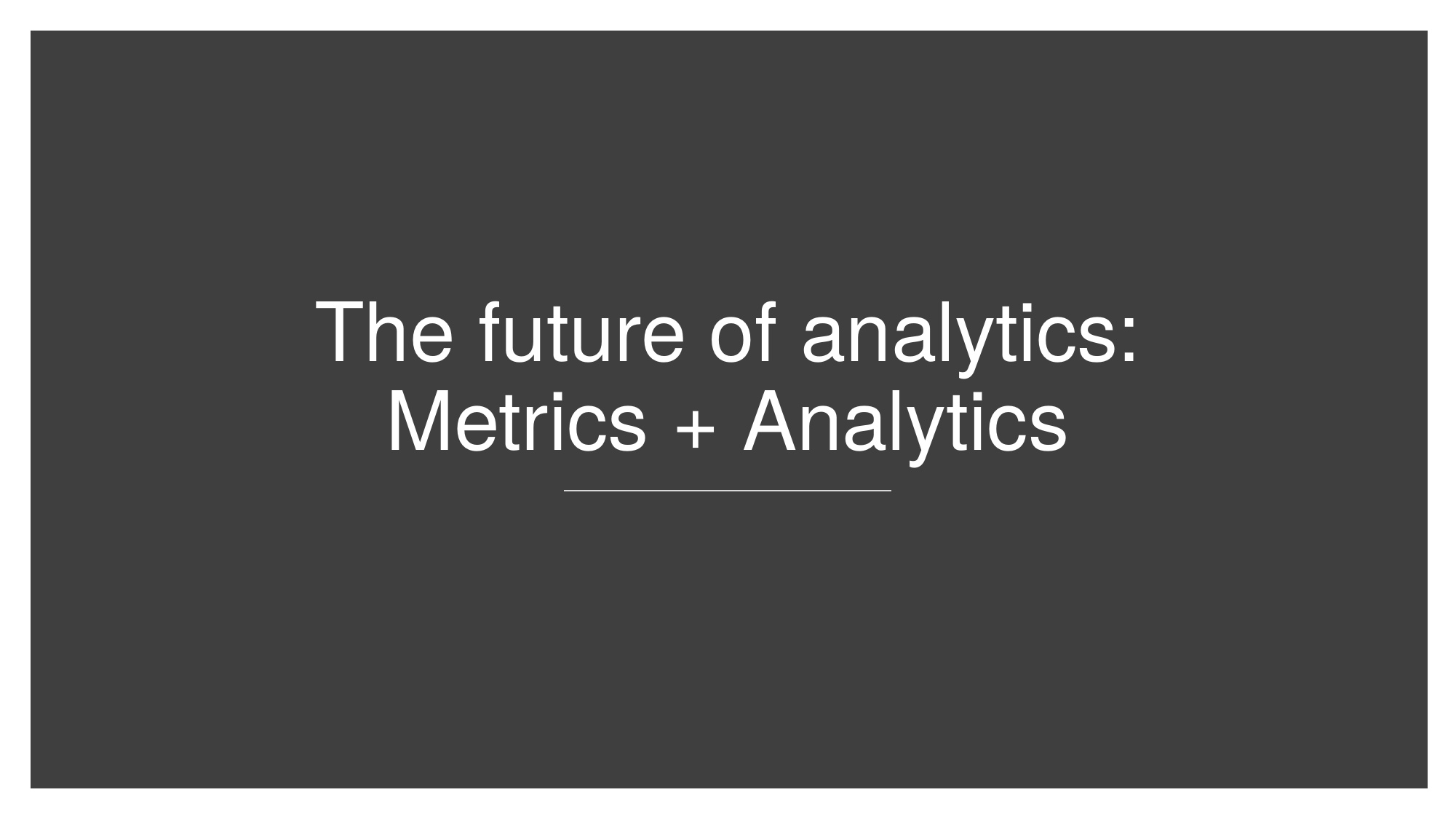

# The future of analytics: Metrics + Analytics